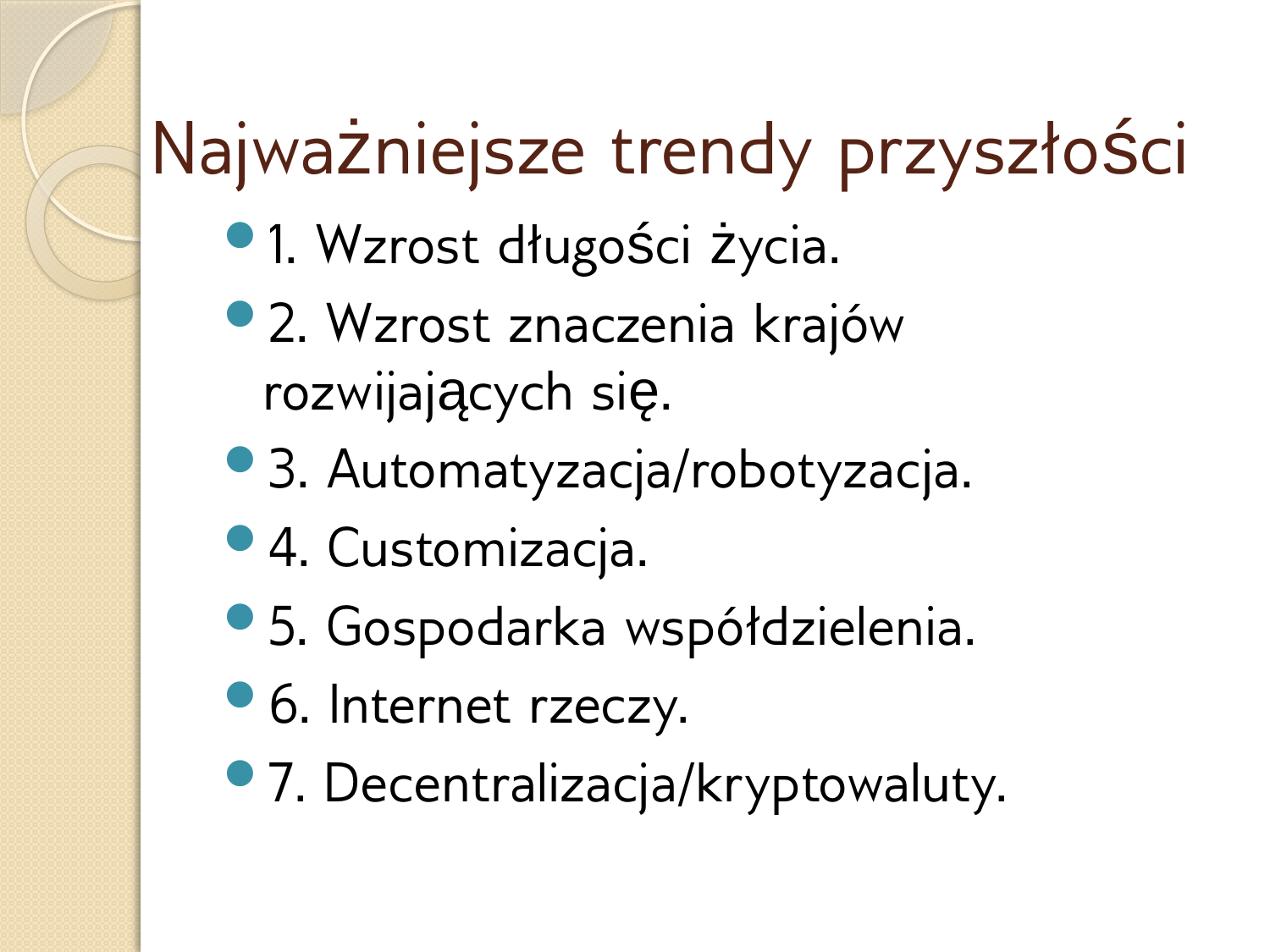

# Najważniejsze trendy przyszłości
1. Wzrost długości życia.
2. Wzrost znaczenia krajów rozwijających się.
3. Automatyzacja/robotyzacja.
4. Customizacja.
5. Gospodarka współdzielenia.
6. Internet rzeczy.
7. Decentralizacja/kryptowaluty.